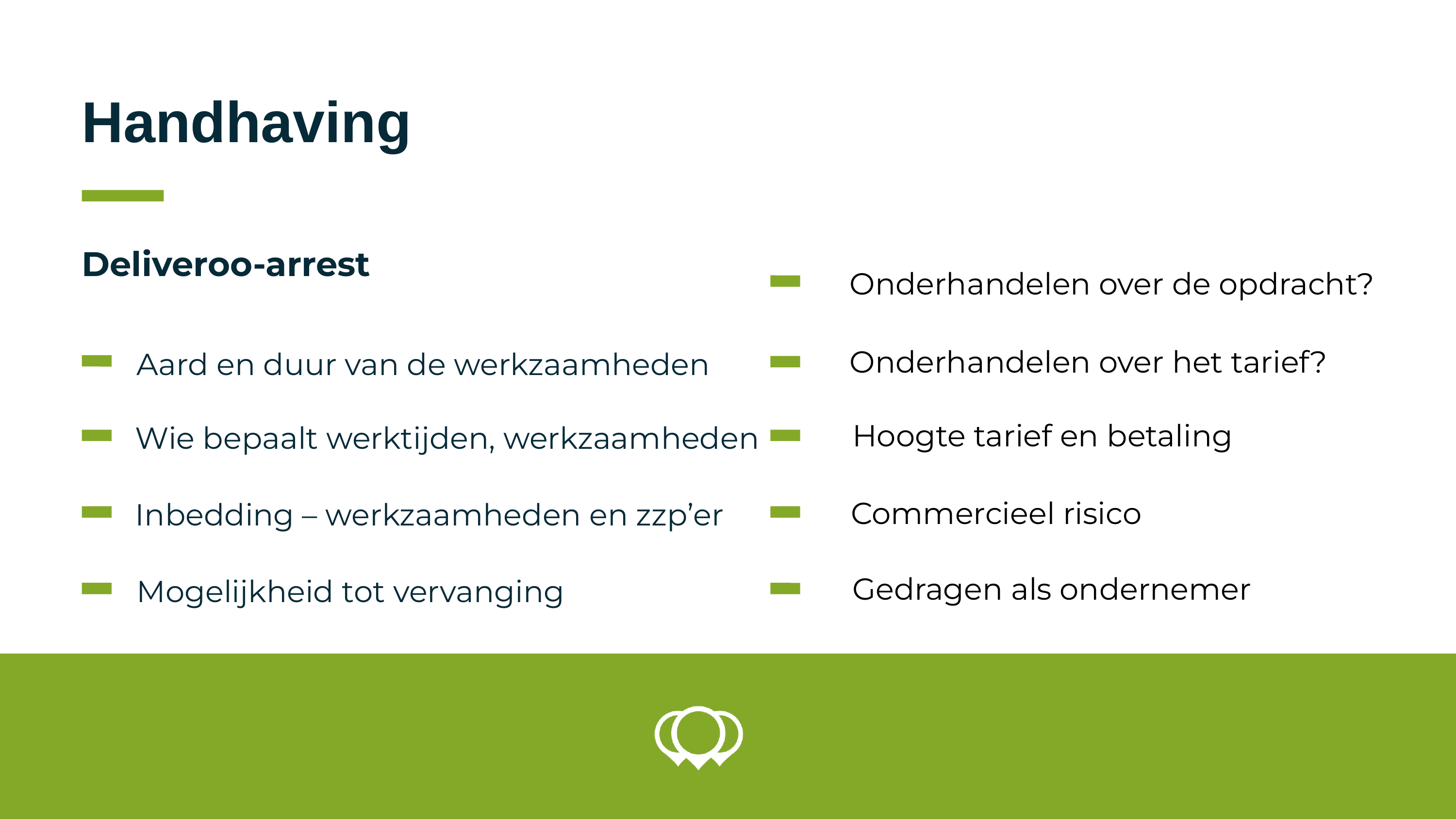

Handhaving

Deliveroo-arrest
Onderhandelen over de opdracht?

Aard en duur van de werkzaamheden
Onderhandelen over het tarief?

Hoogte tarief en betaling
Wie bepaalt werktijden, werkzaamheden

​
Inbedding – werkzaamheden en zzp’er
Commercieel risico

Mogelijkheid tot vervanging
Gedragen als ondernemer